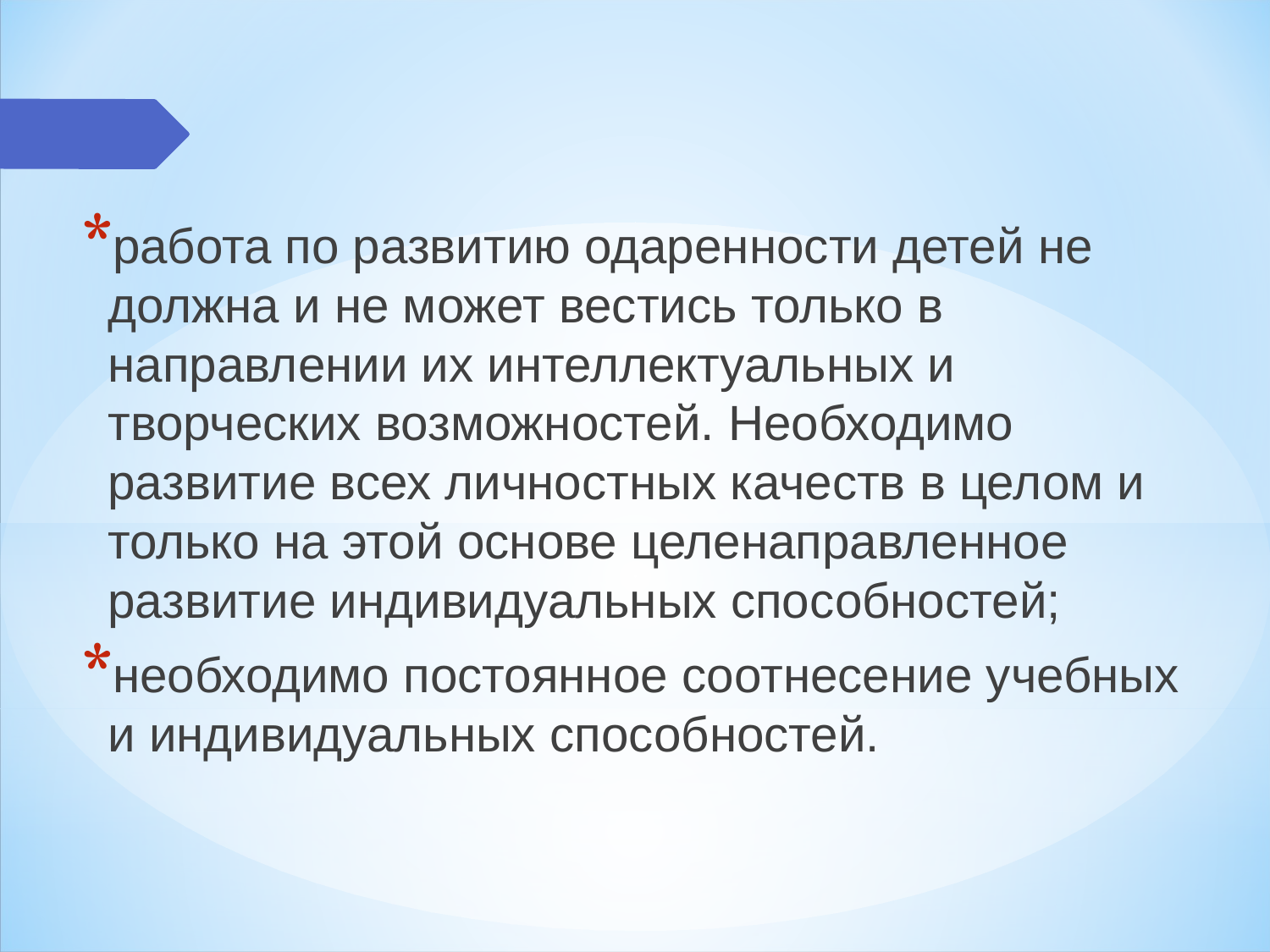

работа по развитию одаренности детей не должна и не может вестись только в направлении их интеллектуальных и творческих возможностей. Необходимо развитие всех личностных качеств в целом и только на этой основе целенаправленное развитие индивидуальных способностей;
необходимо постоянное соотнесение учебных и индивидуальных способностей.